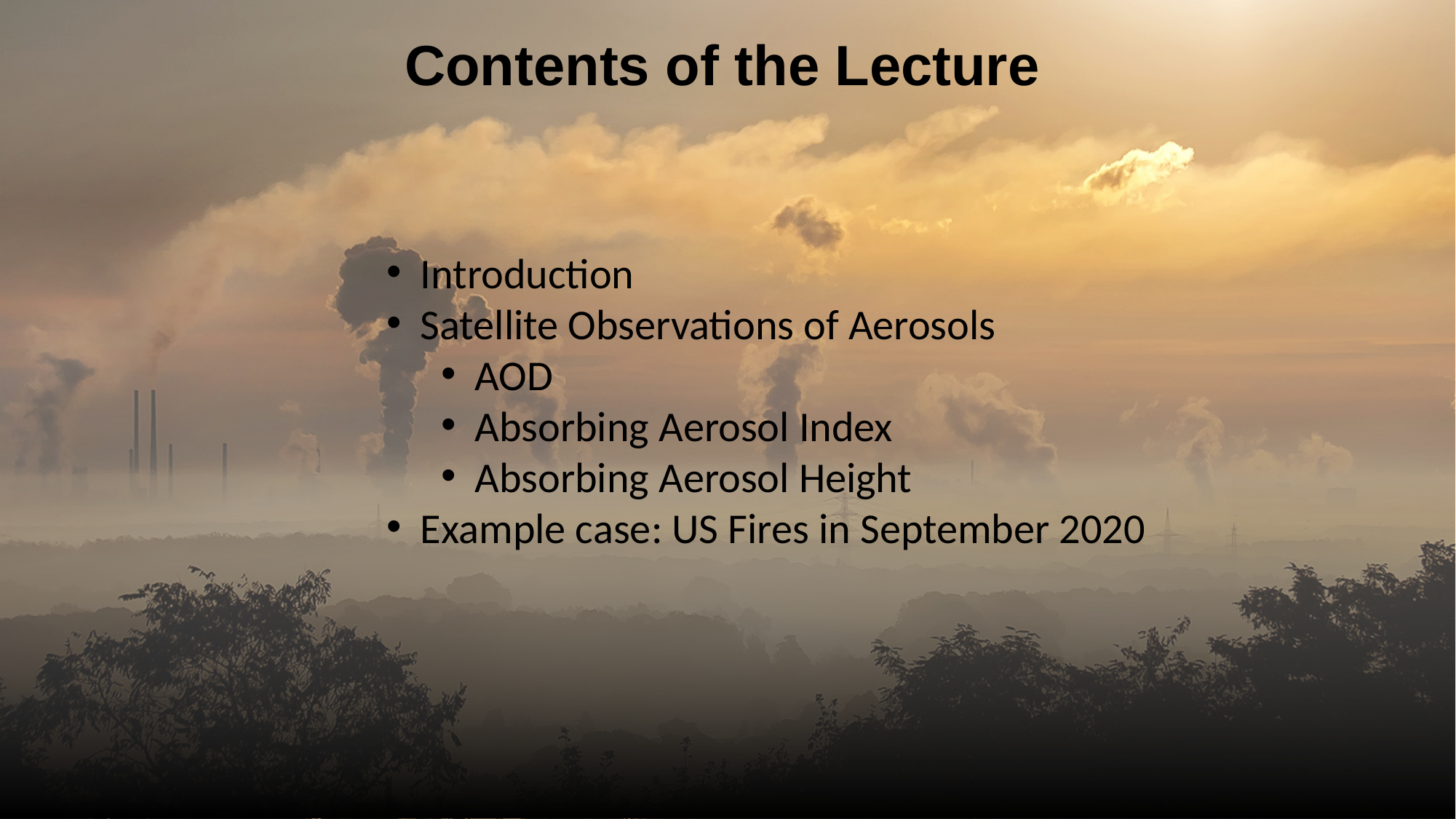

Contents of the Lecture

Introduction
Satellite Observations of Aerosols
AOD
Absorbing Aerosol Index
Absorbing Aerosol Height
Example case: US Fires in September 2020